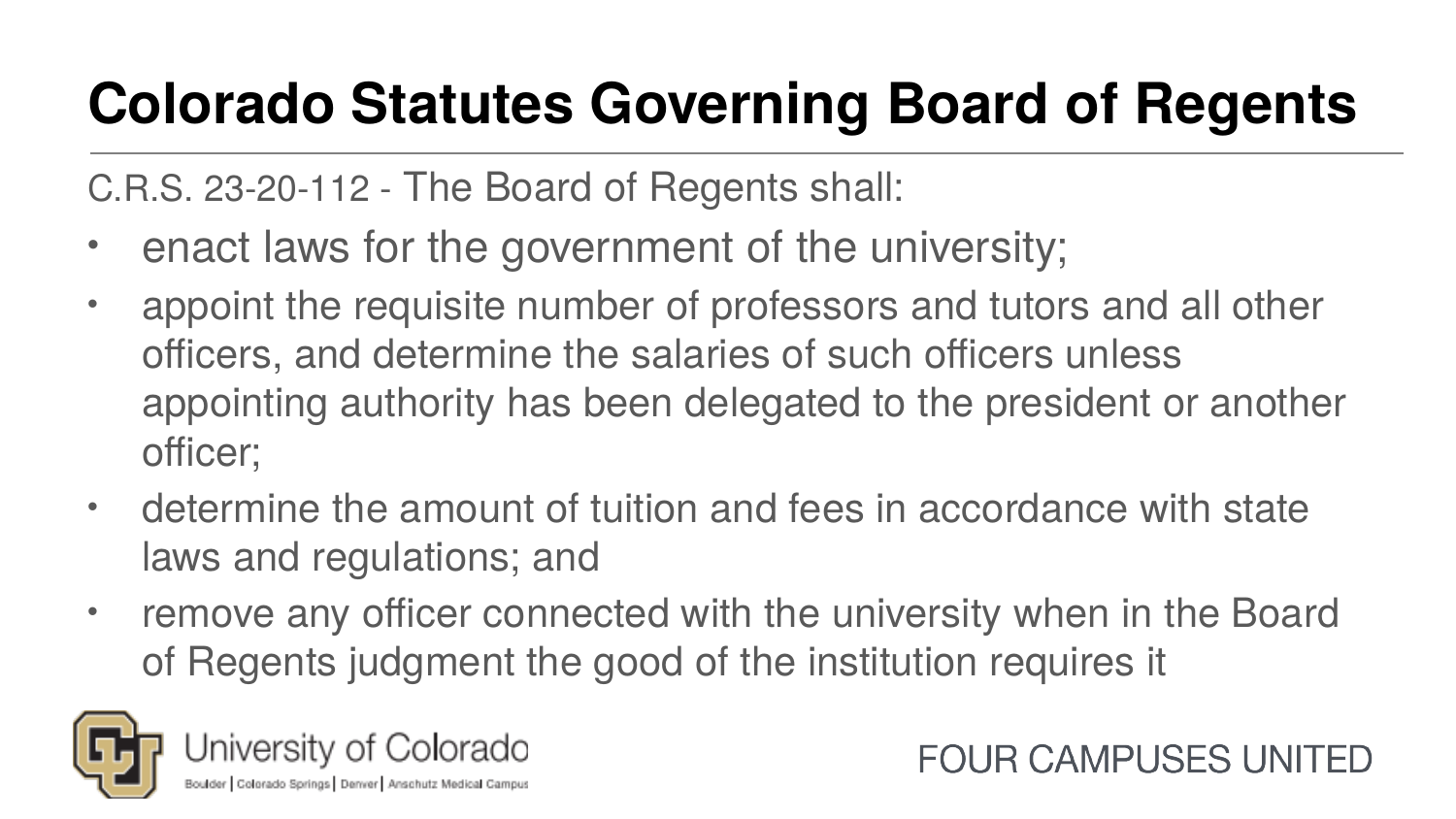

# Colorado Statutes Governing Board of Regents
C.R.S. 23-20-112 - The Board of Regents shall:
enact laws for the government of the university;
appoint the requisite number of professors and tutors and all other officers, and determine the salaries of such officers unless appointing authority has been delegated to the president or another officer;
determine the amount of tuition and fees in accordance with state laws and regulations; and
remove any officer connected with the university when in the Board of Regents judgment the good of the institution requires it